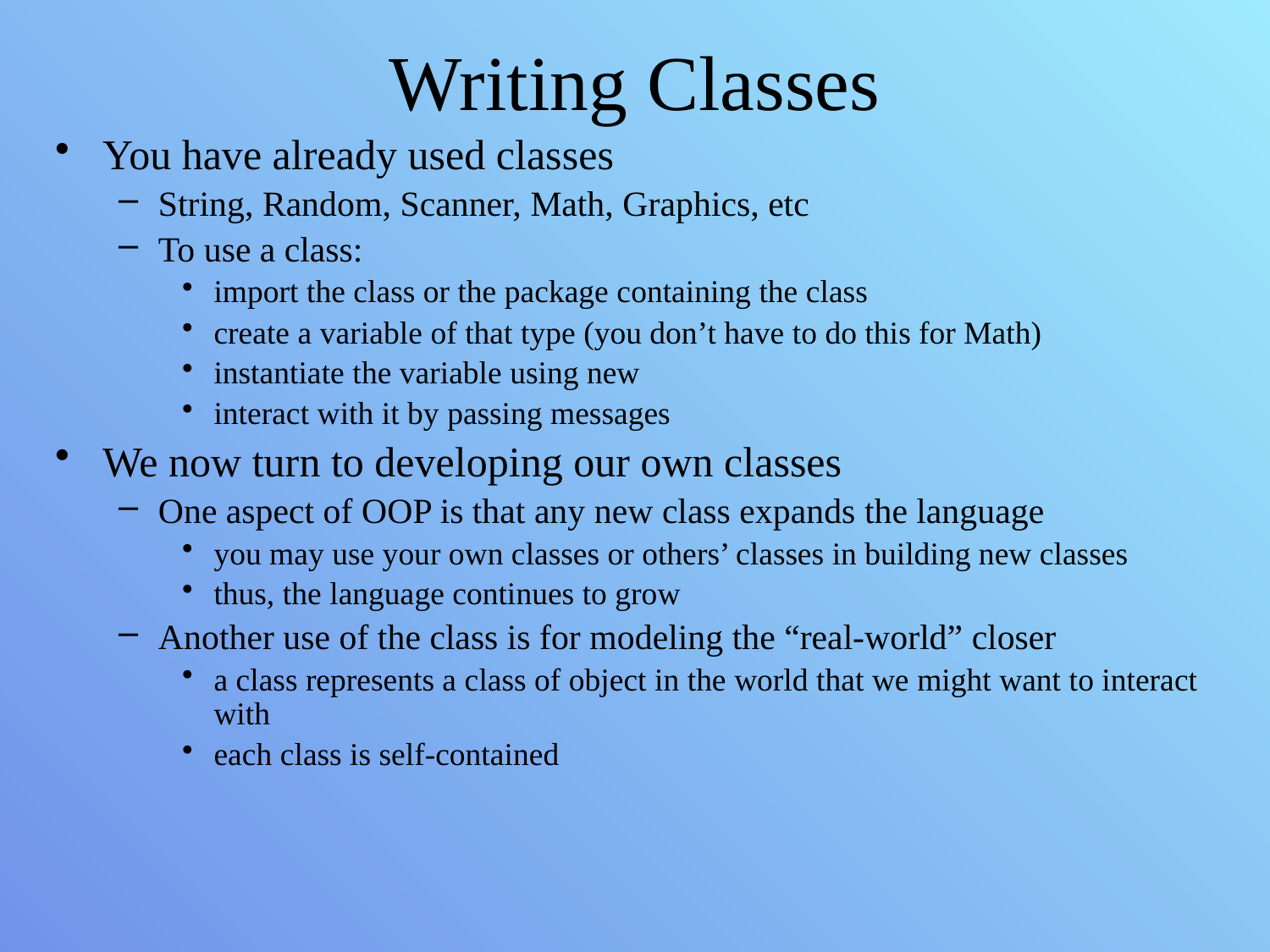

# Writing Classes
You have already used classes
String, Random, Scanner, Math, Graphics, etc
To use a class:
import the class or the package containing the class
create a variable of that type (you don’t have to do this for Math)
instantiate the variable using new
interact with it by passing messages
We now turn to developing our own classes
One aspect of OOP is that any new class expands the language
you may use your own classes or others’ classes in building new classes
thus, the language continues to grow
Another use of the class is for modeling the “real-world” closer
a class represents a class of object in the world that we might want to interact with
each class is self-contained